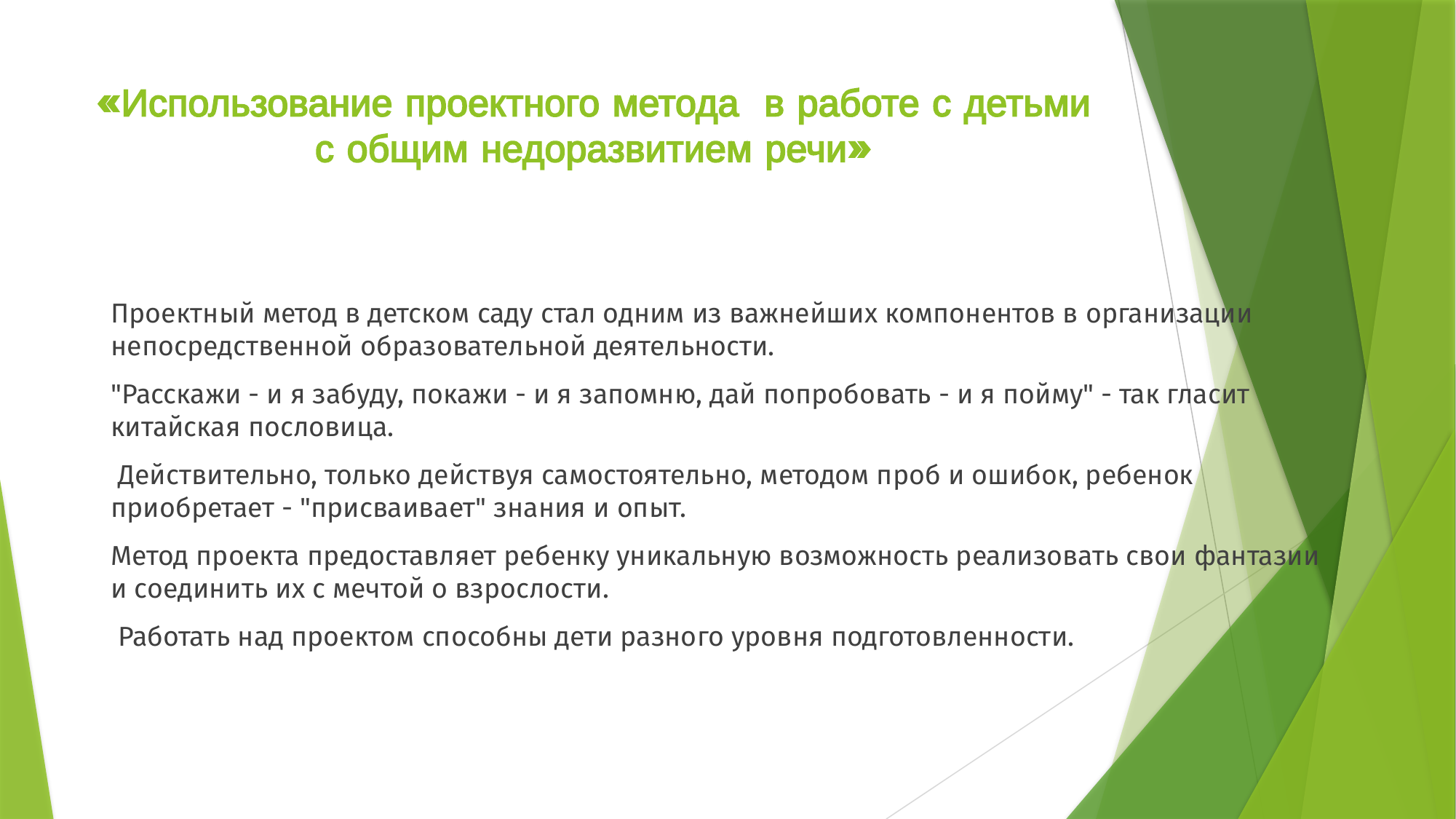

# «Использование проектного метода  в работе с детьми с общим недоразвитием речи»

Проектный метод в детском саду стал одним из важнейших компонентов в организации непосредственной образовательной деятельности.
"Расскажи - и я забуду, покажи - и я запомню, дай попробовать - и я пойму" - так гласит китайская пословица.
 Действительно, только действуя самостоятельно, методом проб и ошибок, ребенок приобретает - "присваивает" знания и опыт.
Метод проекта предоставляет ребенку уникальную возможность реализовать свои фантазии и соединить их с мечтой о взрослости.
 Работать над проектом способны дети разного уровня подготовленности.